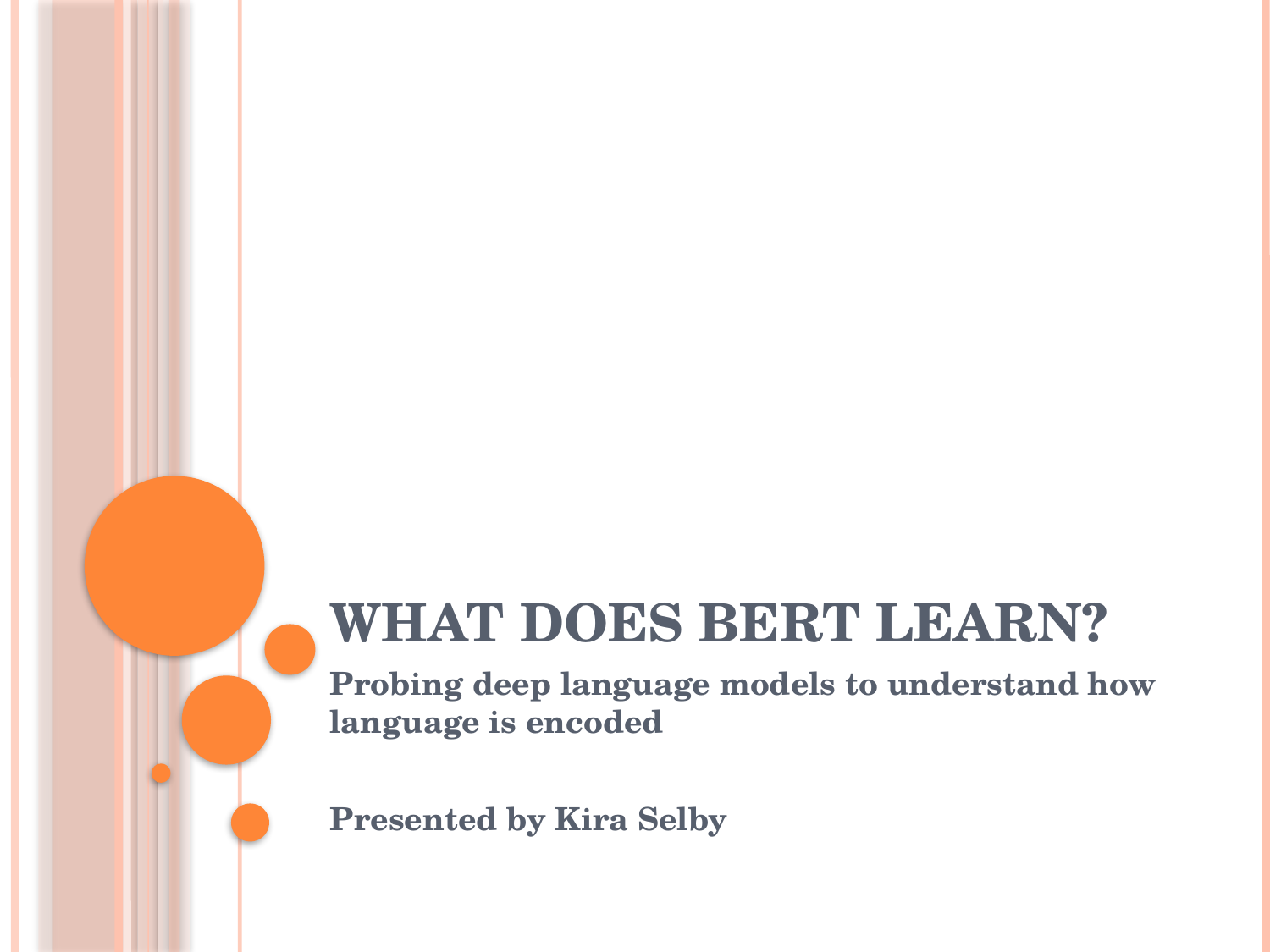

# What Does BERT Learn?
Probing deep language models to understand how language is encoded

Presented by Kira Selby